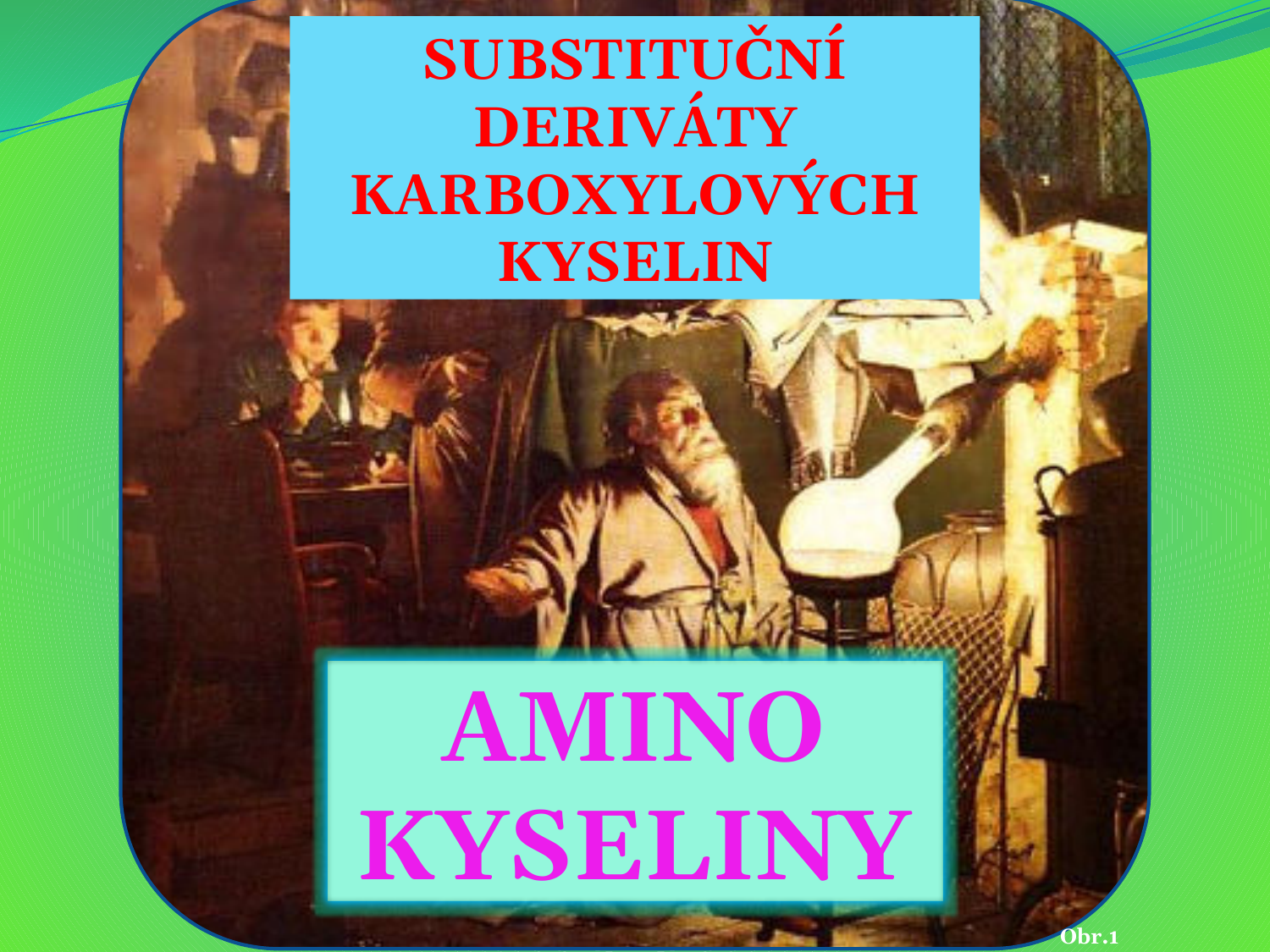

substituční deriváty karboxylových kyselin
AMINO
KYSELINY
Obr.1